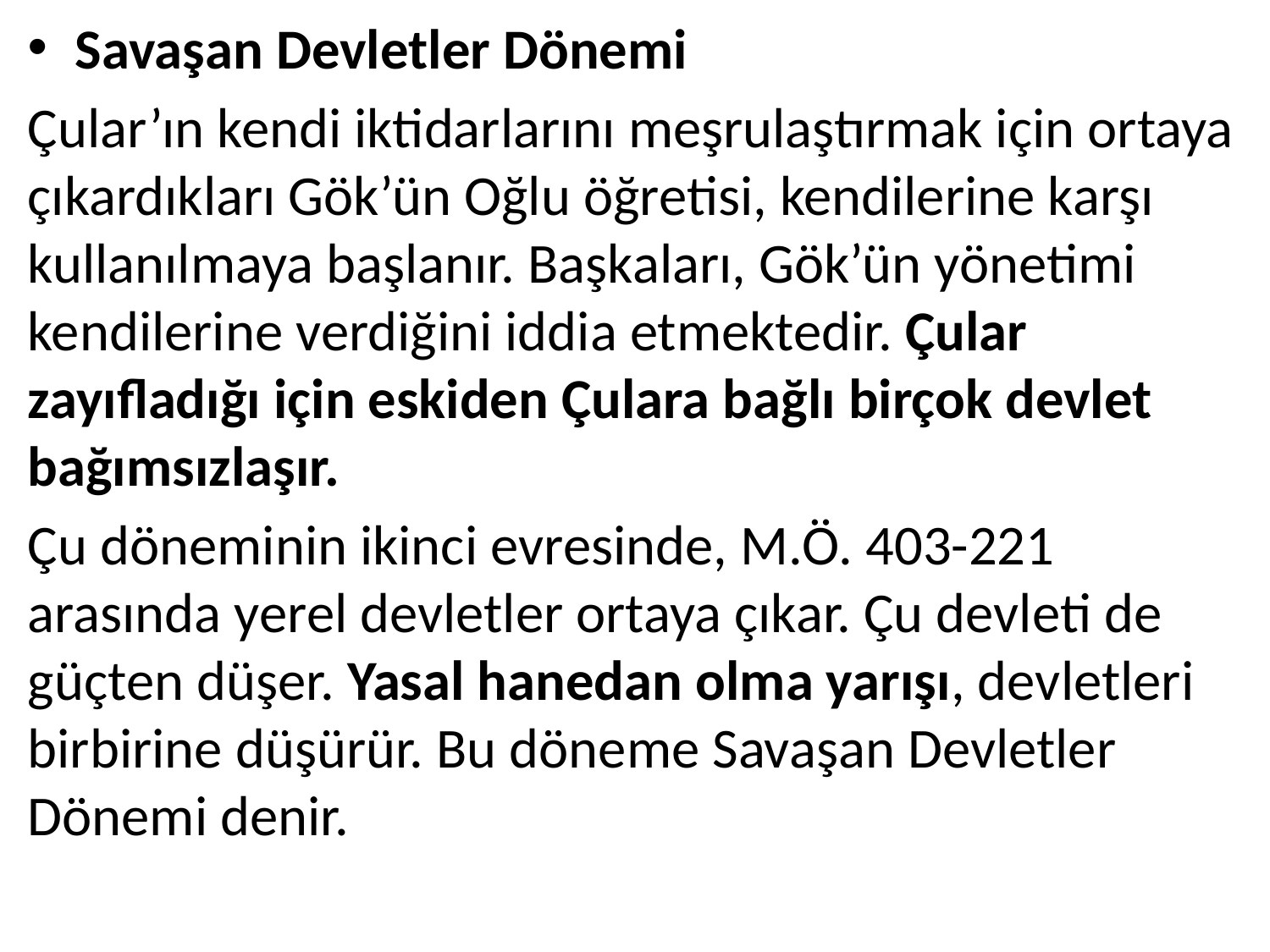

Savaşan Devletler Dönemi
Çular’ın kendi iktidarlarını meşrulaştırmak için ortaya çıkardıkları Gök’ün Oğlu öğretisi, kendilerine karşı kullanılmaya başlanır. Başkaları, Gök’ün yönetimi kendilerine verdiğini iddia etmektedir. Çular zayıfladığı için eskiden Çulara bağlı birçok devlet bağımsızlaşır.
Çu döneminin ikinci evresinde, M.Ö. 403-221 arasında yerel devletler ortaya çıkar. Çu devleti de güçten düşer. Yasal hanedan olma yarışı, devletleri birbirine düşürür. Bu döneme Savaşan Devletler Dönemi denir.